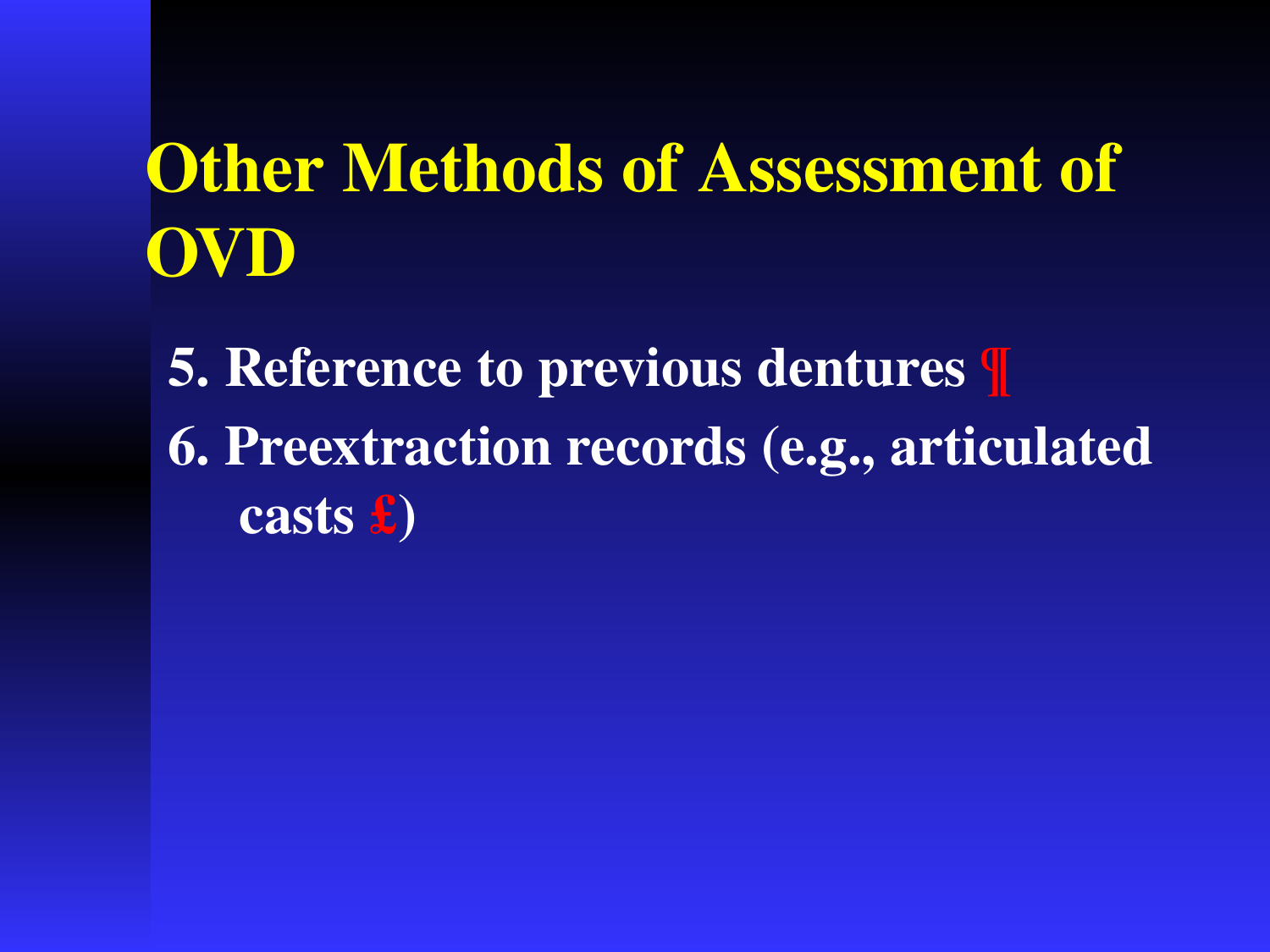

# Other Methods of Assessment of OVD
5. Reference to previous dentures ¶
6. Preextraction records (e.g., articulated casts £)